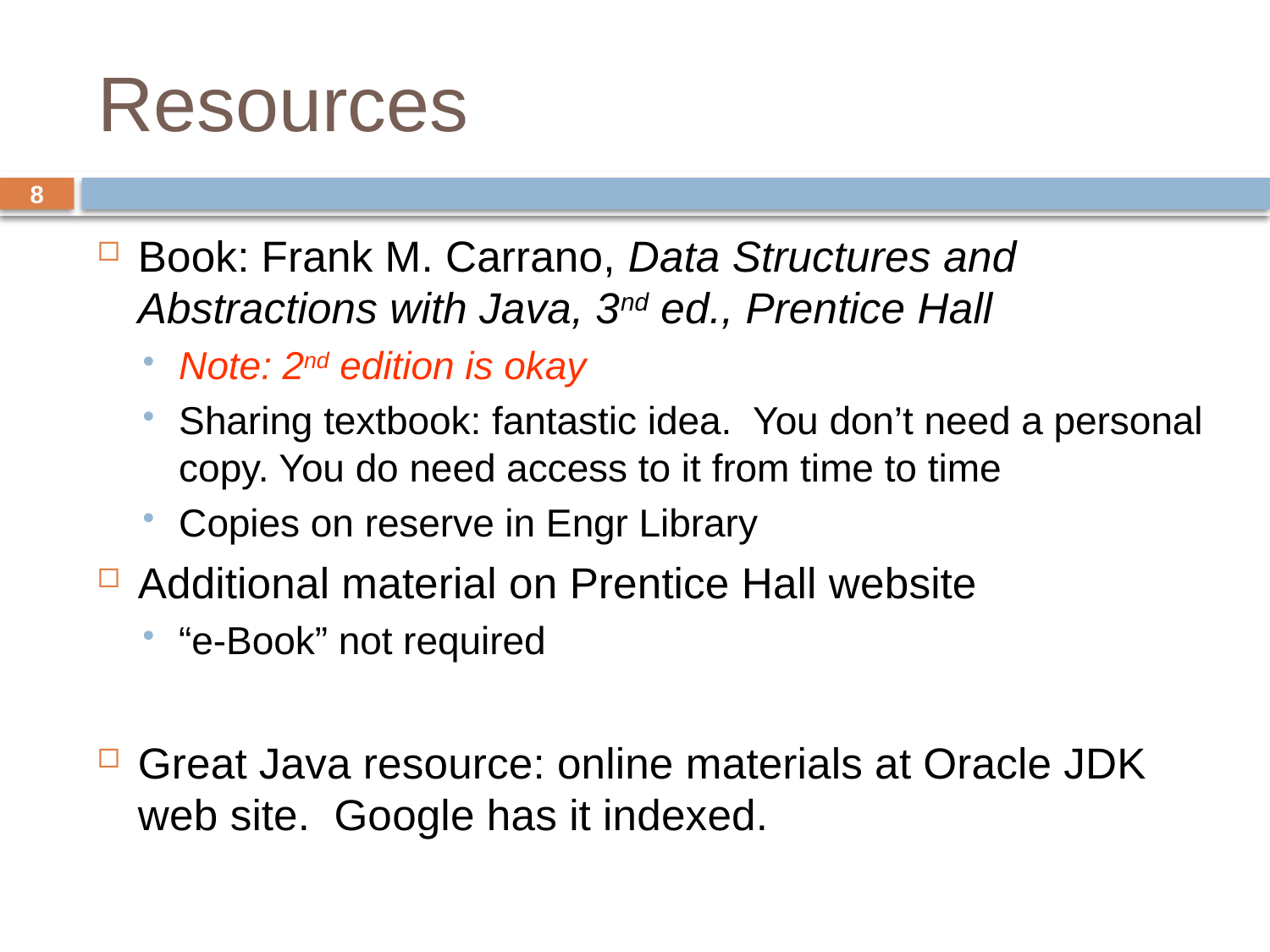

# Resources
8
Book: Frank M. Carrano, Data Structures and Abstractions with Java, 3nd ed., Prentice Hall
Note: 2nd edition is okay
Sharing textbook: fantastic idea.  You don’t need a personal copy. You do need access to it from time to time
Copies on reserve in Engr Library
Additional material on Prentice Hall website
“e-Book” not required

Great Java resource: online materials at Oracle JDK web site.  Google has it indexed.